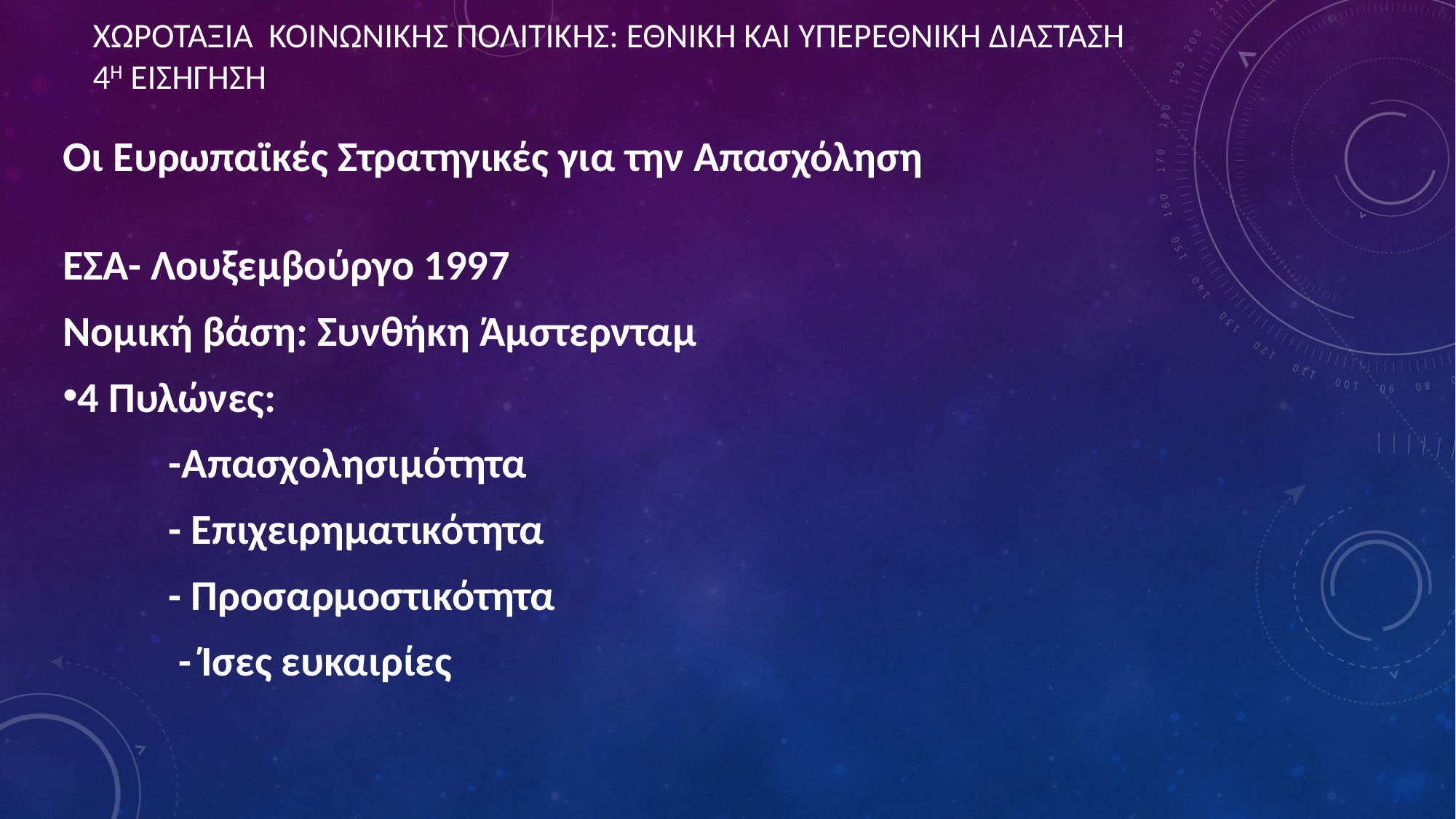

# ΧΩΡΟΤΑΞΙΑ  ΚΟΙΝΩΝΙΚΗΣ ΠΟΛΙΤΙΚΗΣ: ΕΘΝΙΚΗ ΚΑΙ ΥΠΕΡΕΘΝΙΚΗ ΔΙΑΣΤΑΣΗ 4η ΕΙΣΗΓΗΣΗ
Οι Ευρωπαϊκές Στρατηγικές για την Απασχόληση

ΕΣΑ- Λουξεμβούργο 1997
Νομική βάση: Συνθήκη Άμστερνταμ
4 Πυλώνες:
           -Απασχολησιμότητα
           - Επιχειρηματικότητα
           - Προσαρμοστικότητα
            - Ίσες ευκαιρίες